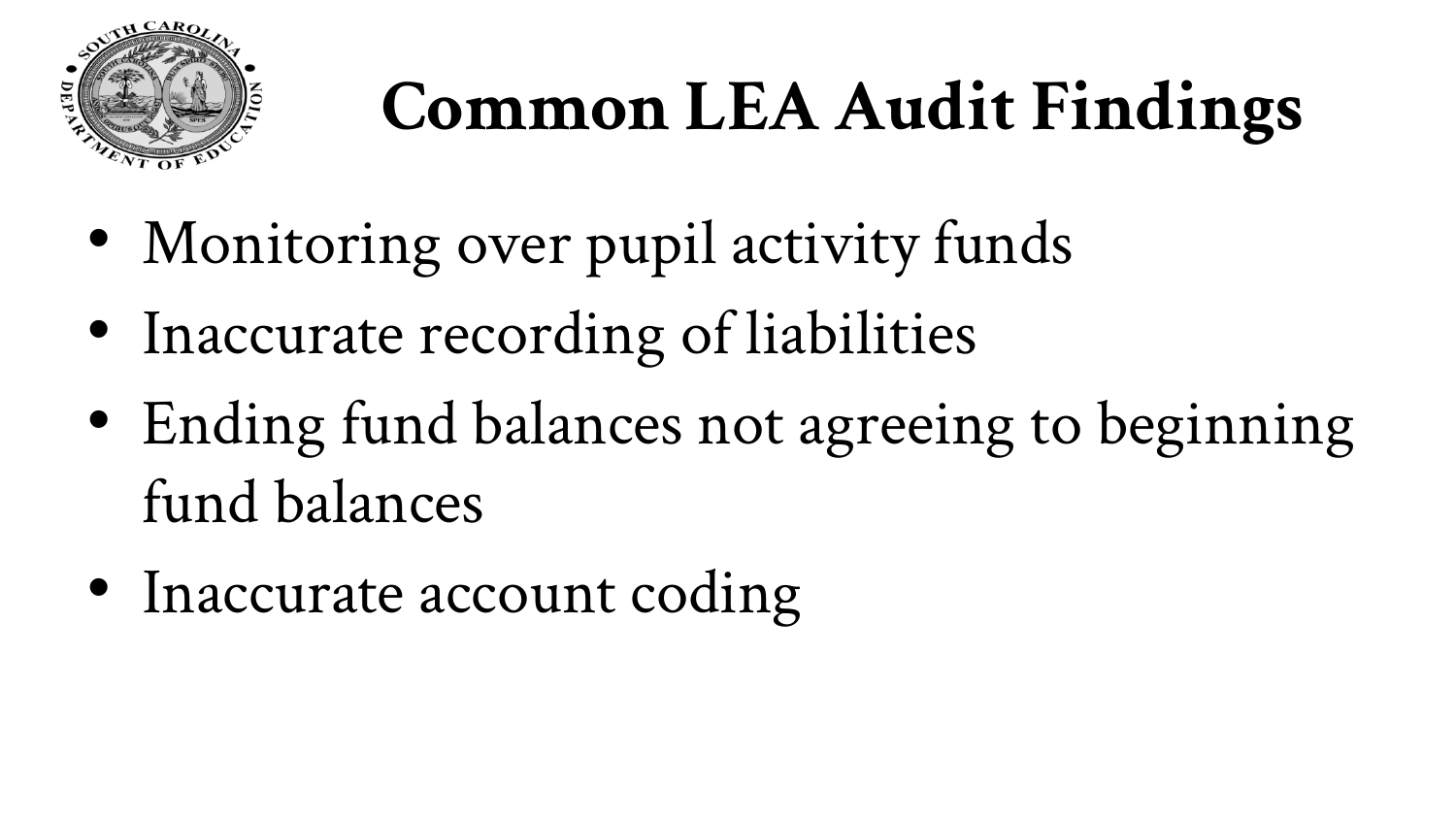

# Common LEA Audit Findings
Monitoring over pupil activity funds
Inaccurate recording of liabilities
Ending fund balances not agreeing to beginning fund balances
Inaccurate account coding